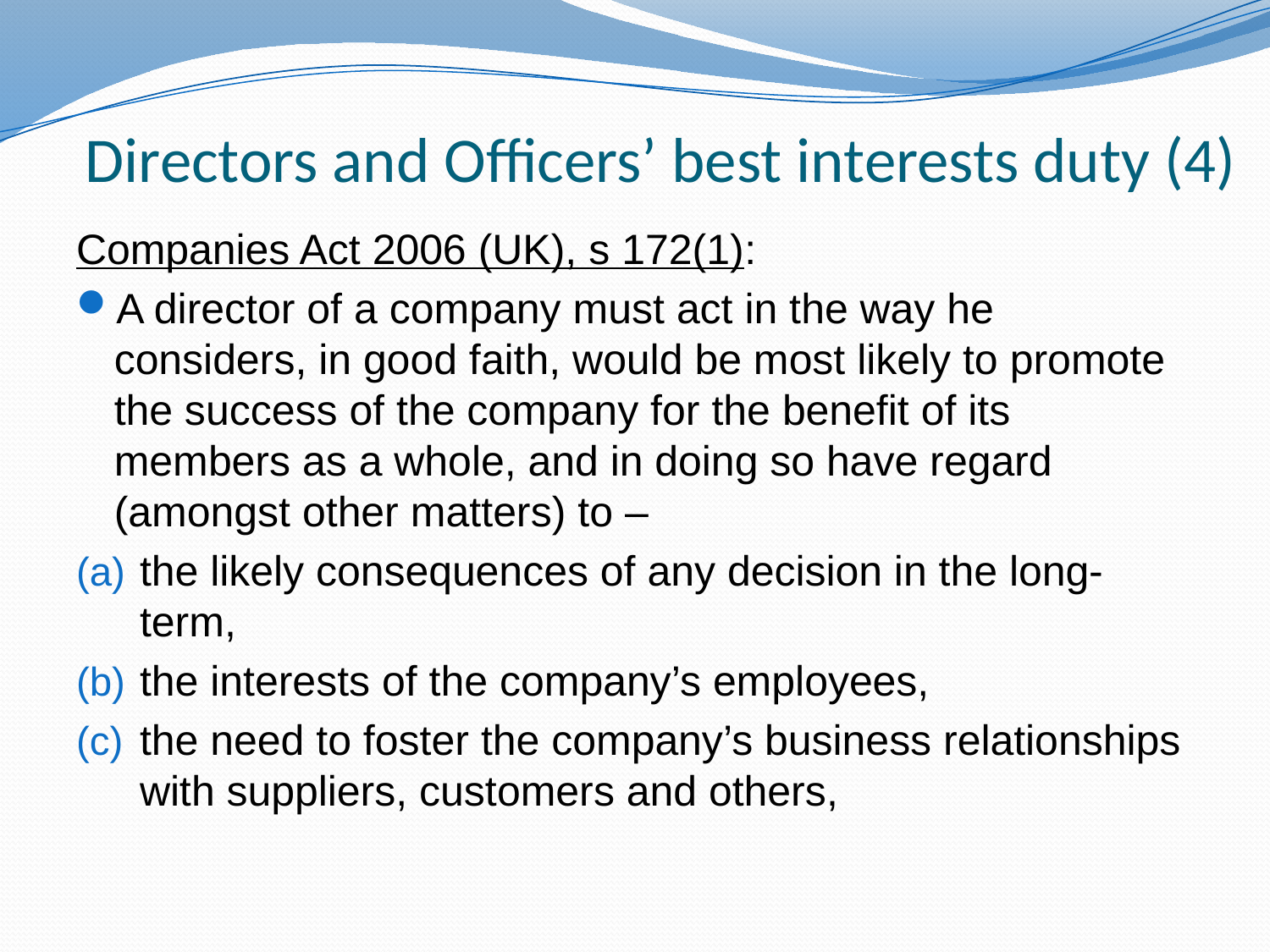

# Directors and Officers’ best interests duty (4)
Companies Act 2006 (UK), s 172(1):
A director of a company must act in the way he considers, in good faith, would be most likely to promote the success of the company for the benefit of its members as a whole, and in doing so have regard (amongst other matters) to –
the likely consequences of any decision in the long-term,
the interests of the company’s employees,
the need to foster the company’s business relationships with suppliers, customers and others,